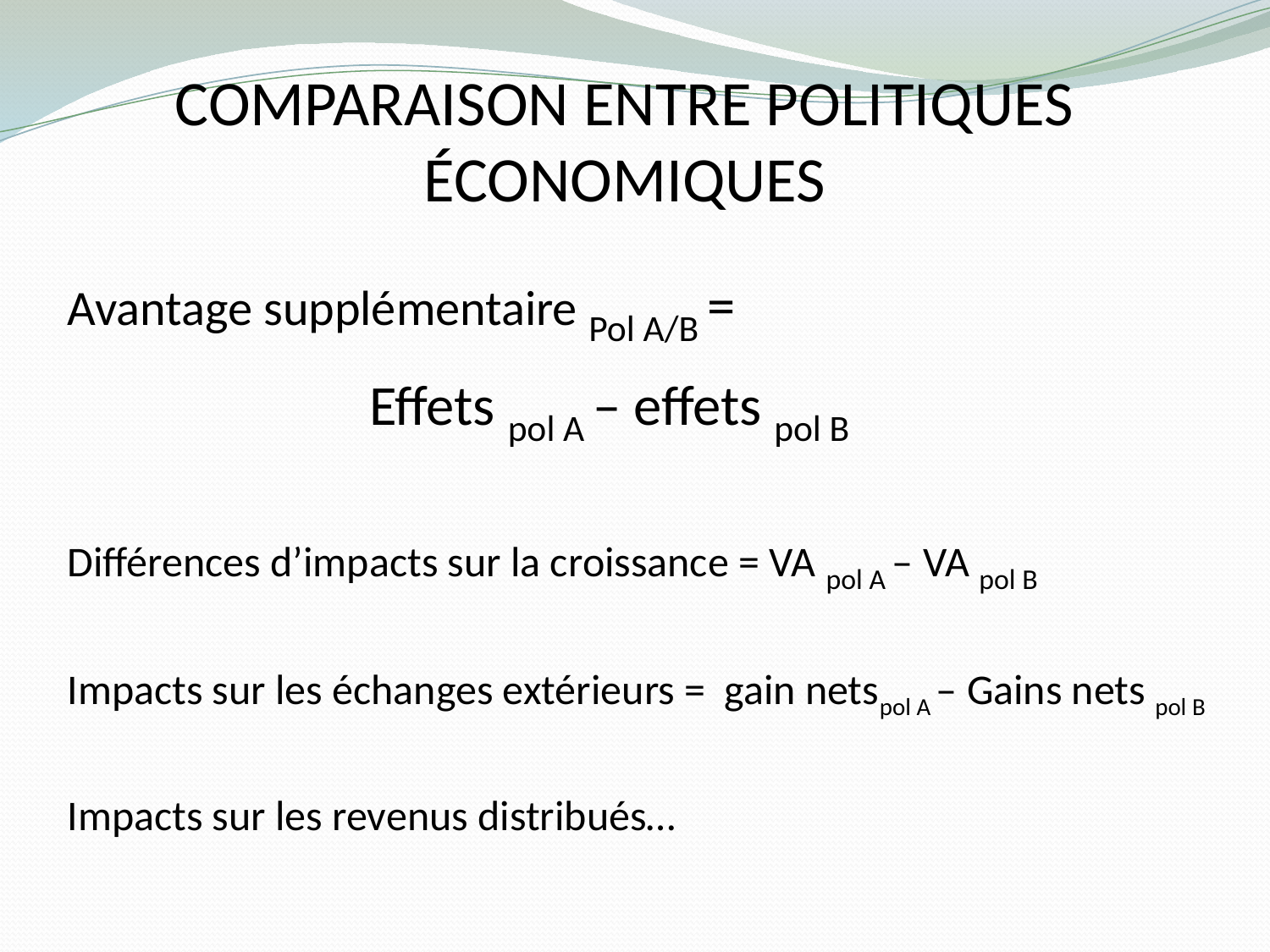

# Comparaison entre politiques économiques
Avantage supplémentaire Pol A/B =
			Effets pol A – effets pol B

Différences d’impacts sur la croissance = VA pol A – VA pol B

Impacts sur les échanges extérieurs =  gain netspol A – Gains nets pol B

Impacts sur les revenus distribués…